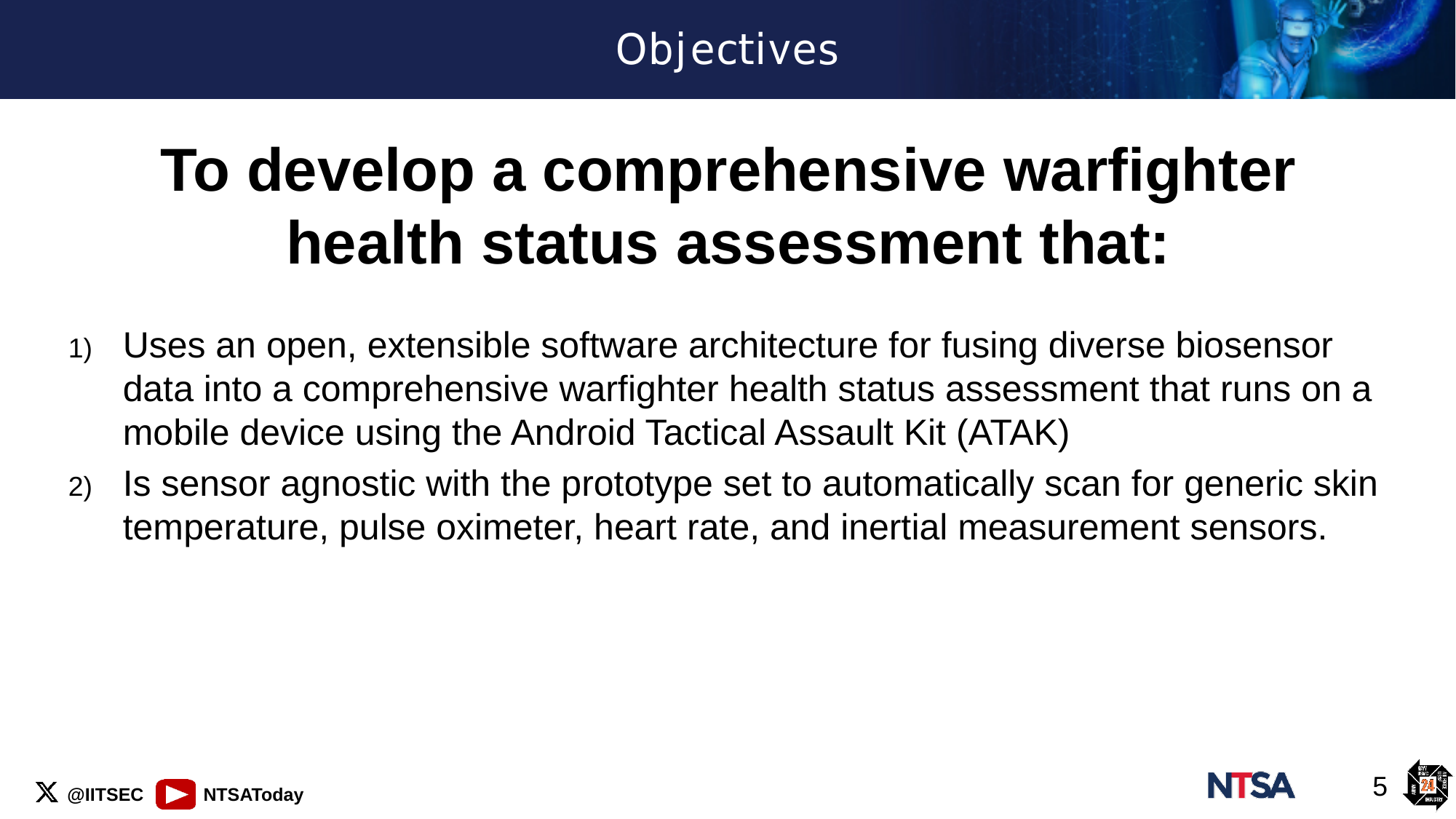

# Objectives
To develop a comprehensive warfighter health status assessment that:

Uses an open, extensible software architecture for fusing diverse biosensor data into a comprehensive warfighter health status assessment that runs on a mobile device using the Android Tactical Assault Kit (ATAK)
Is sensor agnostic with the prototype set to automatically scan for generic skin temperature, pulse oximeter, heart rate, and inertial measurement sensors.
5